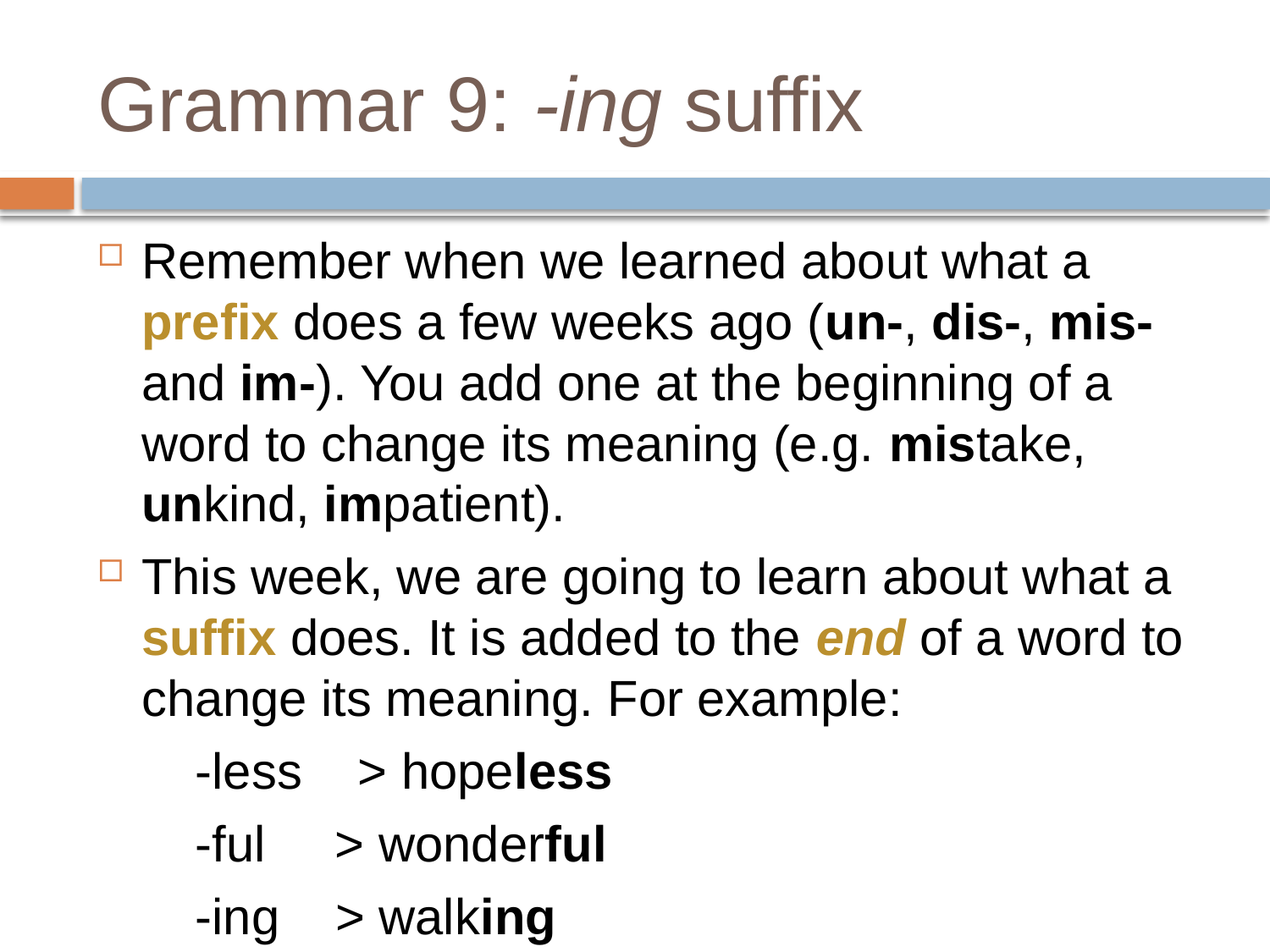

# Grammar 9: -ing suffix
Remember when we learned about what a prefix does a few weeks ago (un-, dis-, mis- and im-). You add one at the beginning of a word to change its meaning (e.g. mistake, unkind, impatient).
This week, we are going to learn about what a suffix does. It is added to the end of a word to change its meaning. For example:
       -less    > hopeless
       -ful     > wonderful
       -ing    > walking